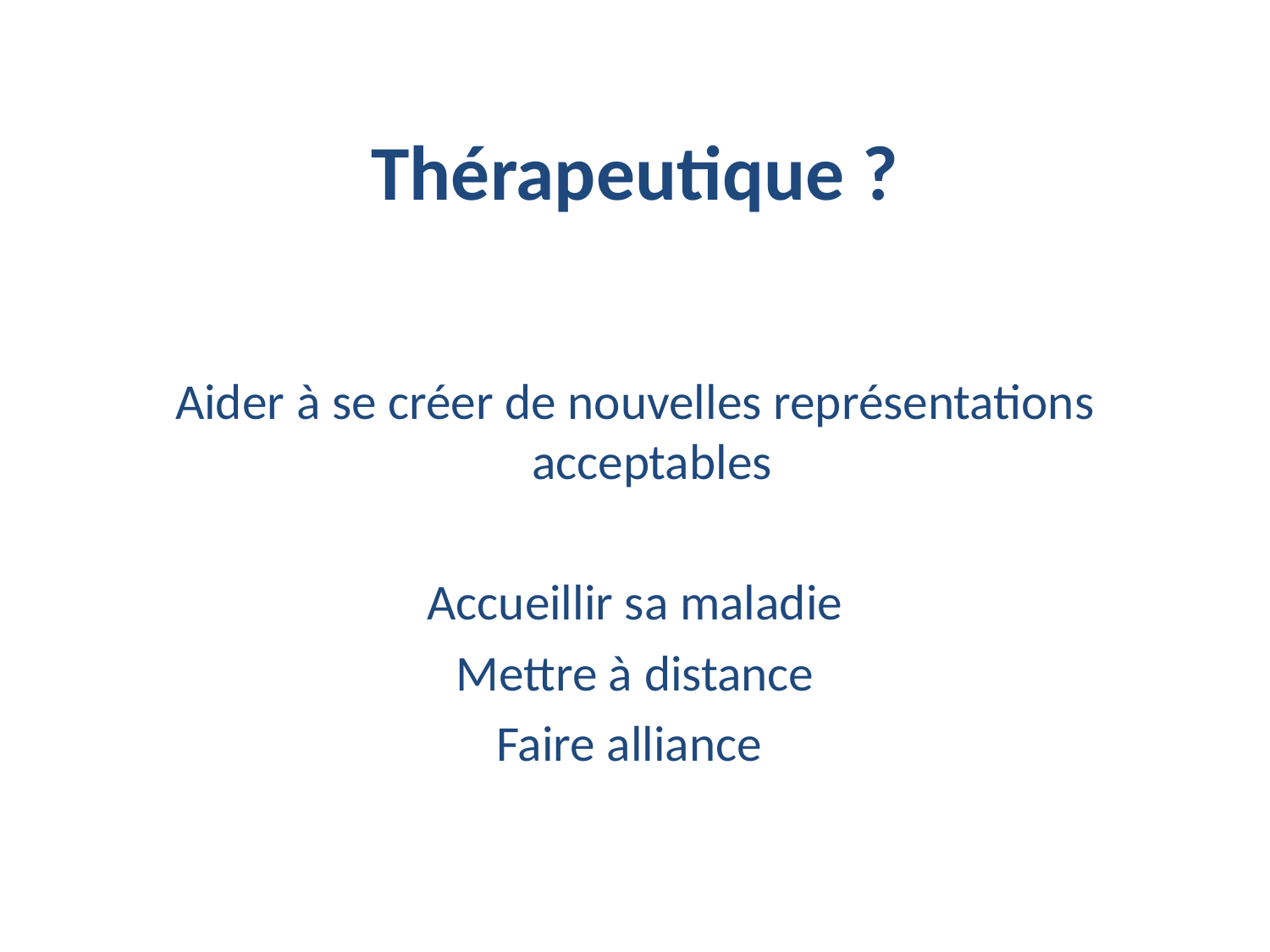

# Thérapeutique ?

Aider à se créer de nouvelles représentations acceptables

Accueillir sa maladie
Mettre à distance
Faire alliance